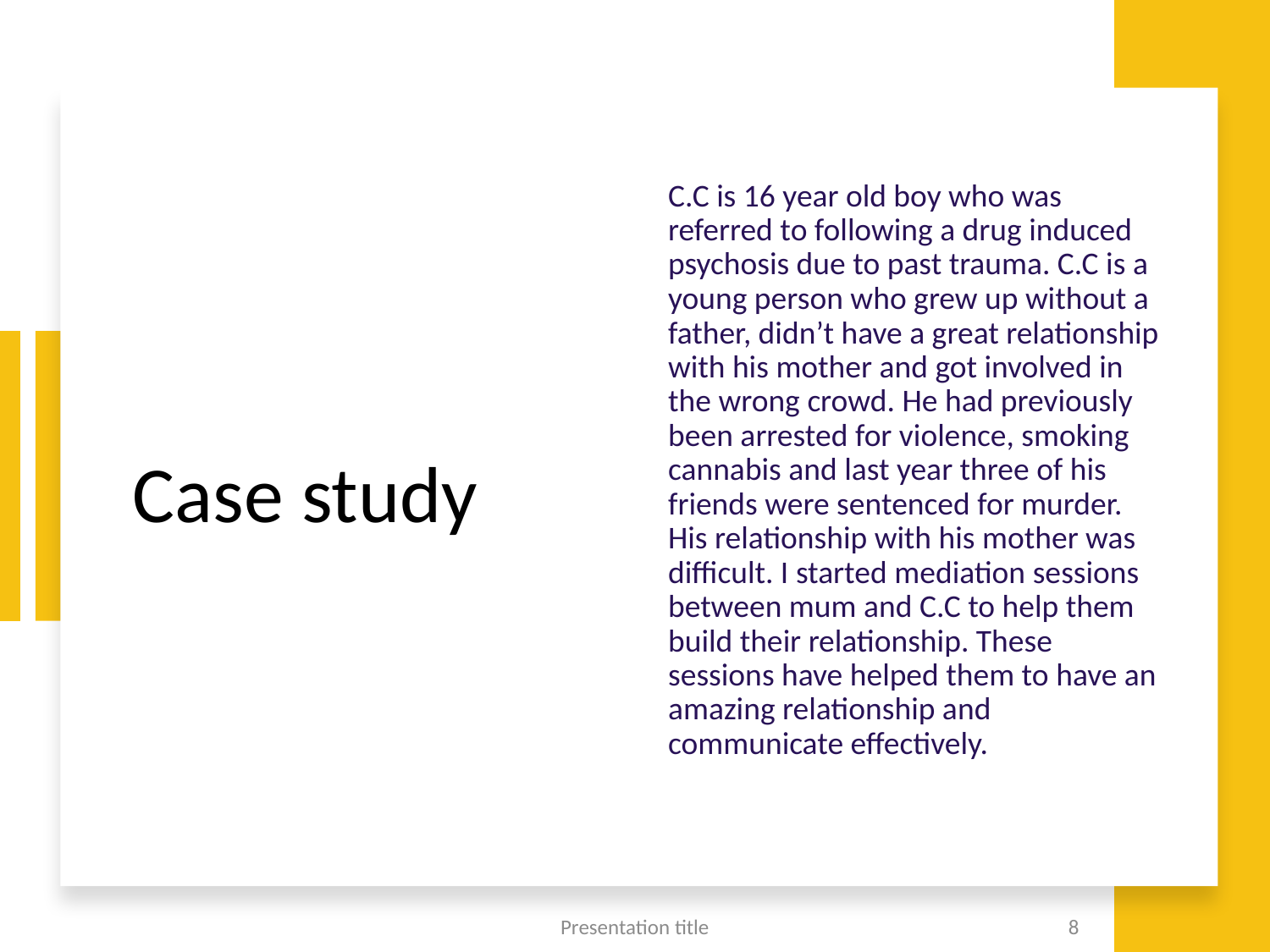

# Case study
C.C is 16 year old boy who was referred to following a drug induced psychosis due to past trauma. C.C is a young person who grew up without a father, didn’t have a great relationship with his mother and got involved in the wrong crowd. He had previously been arrested for violence, smoking cannabis and last year three of his friends were sentenced for murder. His relationship with his mother was difficult. I started mediation sessions between mum and C.C to help them build their relationship. These sessions have helped them to have an amazing relationship and communicate effectively.

Presentation title
8